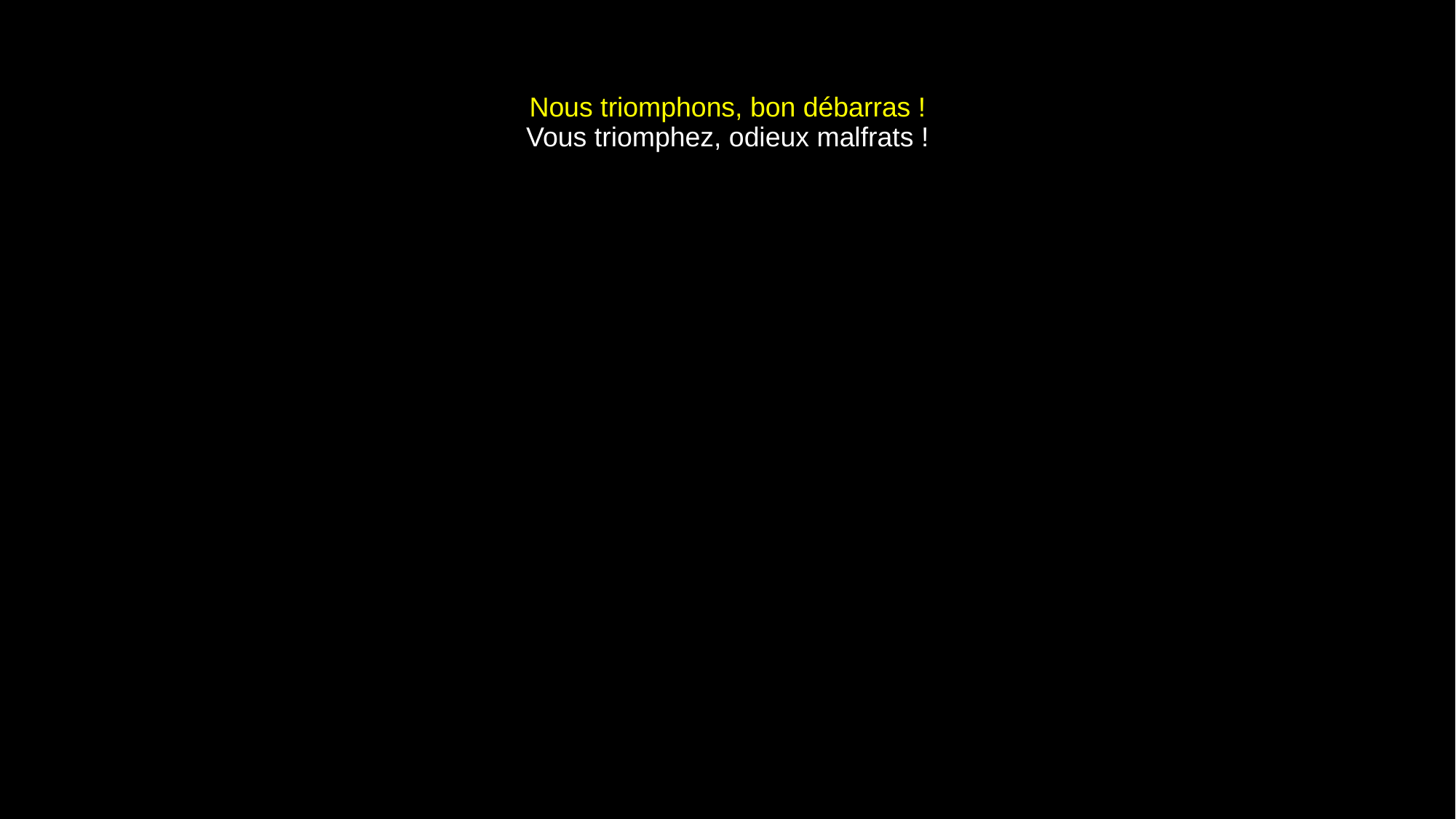

# Nous triomphons, bon débarras ! Vous triomphez, odieux malfrats !